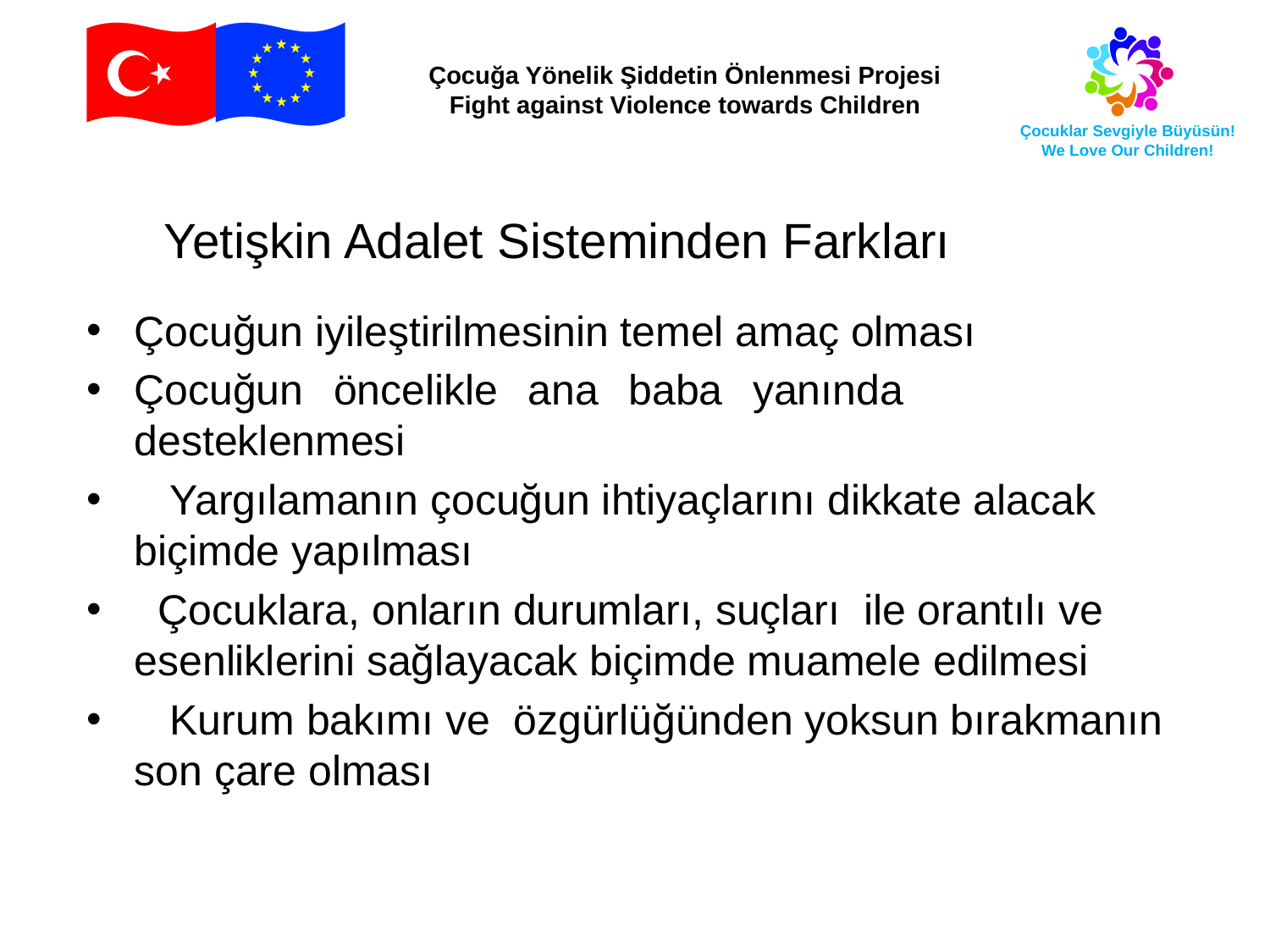

Yetişkin Adalet Sisteminden Farkları
Çocuğun iyileştirilmesinin temel amaç olması
Çocuğun öncelikle ana baba yanında           desteklenmesi
   Yargılamanın çocuğun ihtiyaçlarını dikkate alacak biçimde yapılması
  Çocuklara, onların durumları, suçları  ile orantılı ve esenliklerini sağlayacak biçimde muamele edilmesi
   Kurum bakımı ve  özgürlüğünden yoksun bırakmanın son çare olması